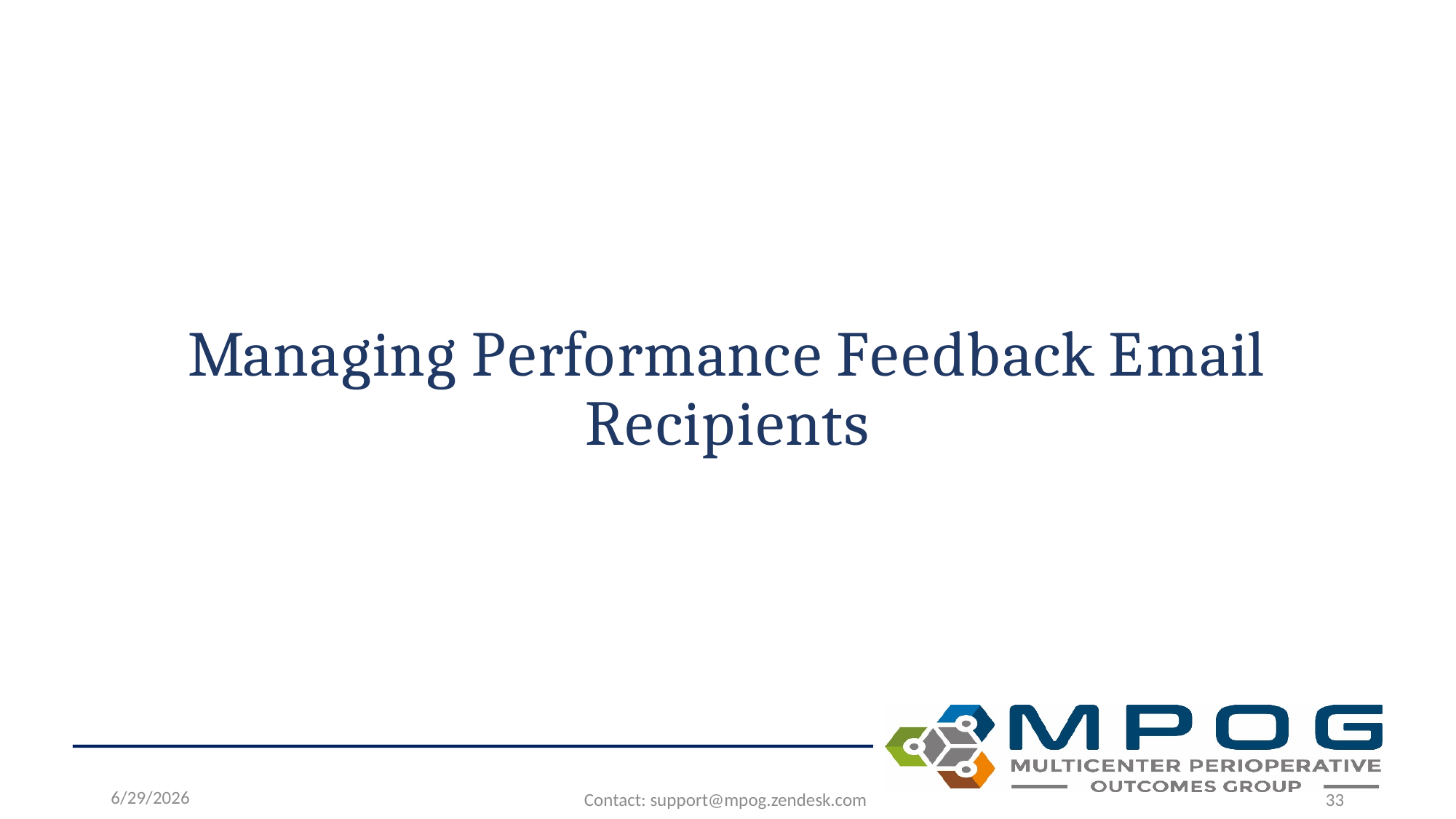

# Managing Performance Feedback Email Recipients
6/29/2026
Contact: support@mpog.zendesk.com
33